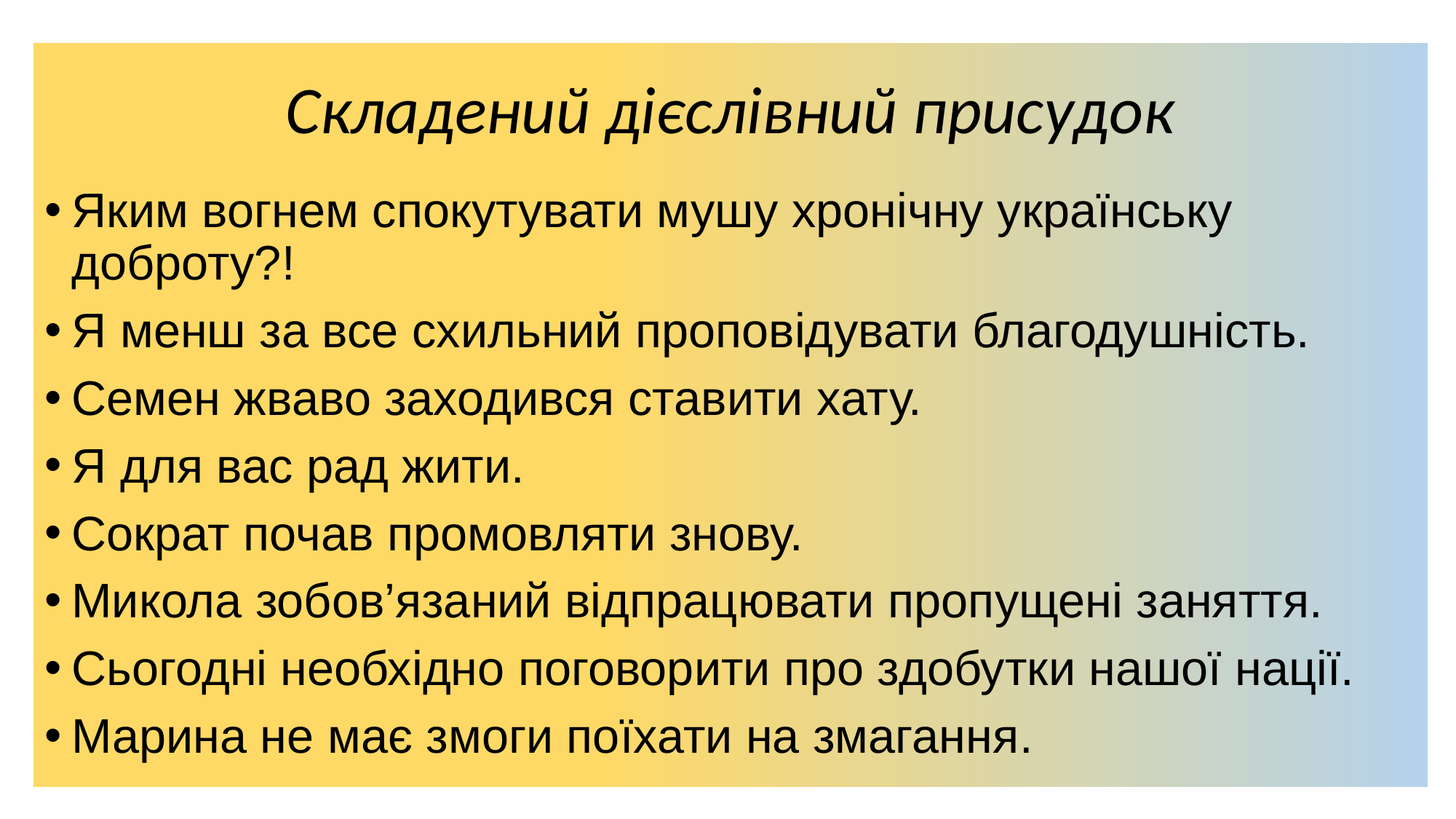

# Складений дієслівний присудок
Яким вогнем спокутувати мушу хронічну українську доброту?!
Я менш за все схильний проповідувати благодушність.
Семен жваво заходився ставити хату.
Я для вас рад жити.
Сократ почав промовляти знову.
Микола зобов’язаний відпрацювати пропущені заняття.
Сьогодні необхідно поговорити про здобутки нашої нації.
Марина не має змоги поїхати на змагання.